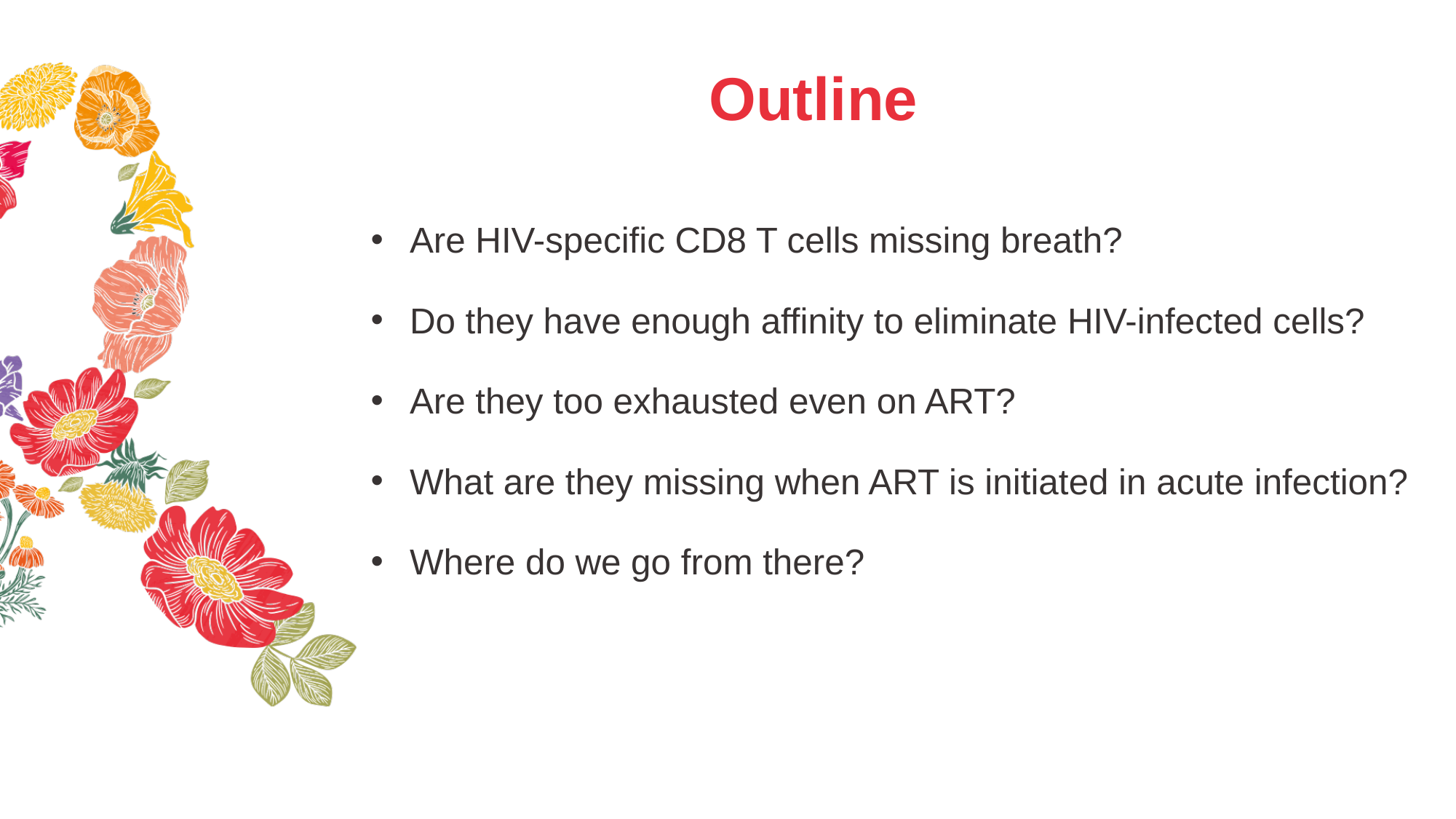

Outline

Are HIV-specific CD8 T cells missing breath?
Do they have enough affinity to eliminate HIV-infected cells?
Are they too exhausted even on ART?
What are they missing when ART is initiated in acute infection?
Where do we go from there?